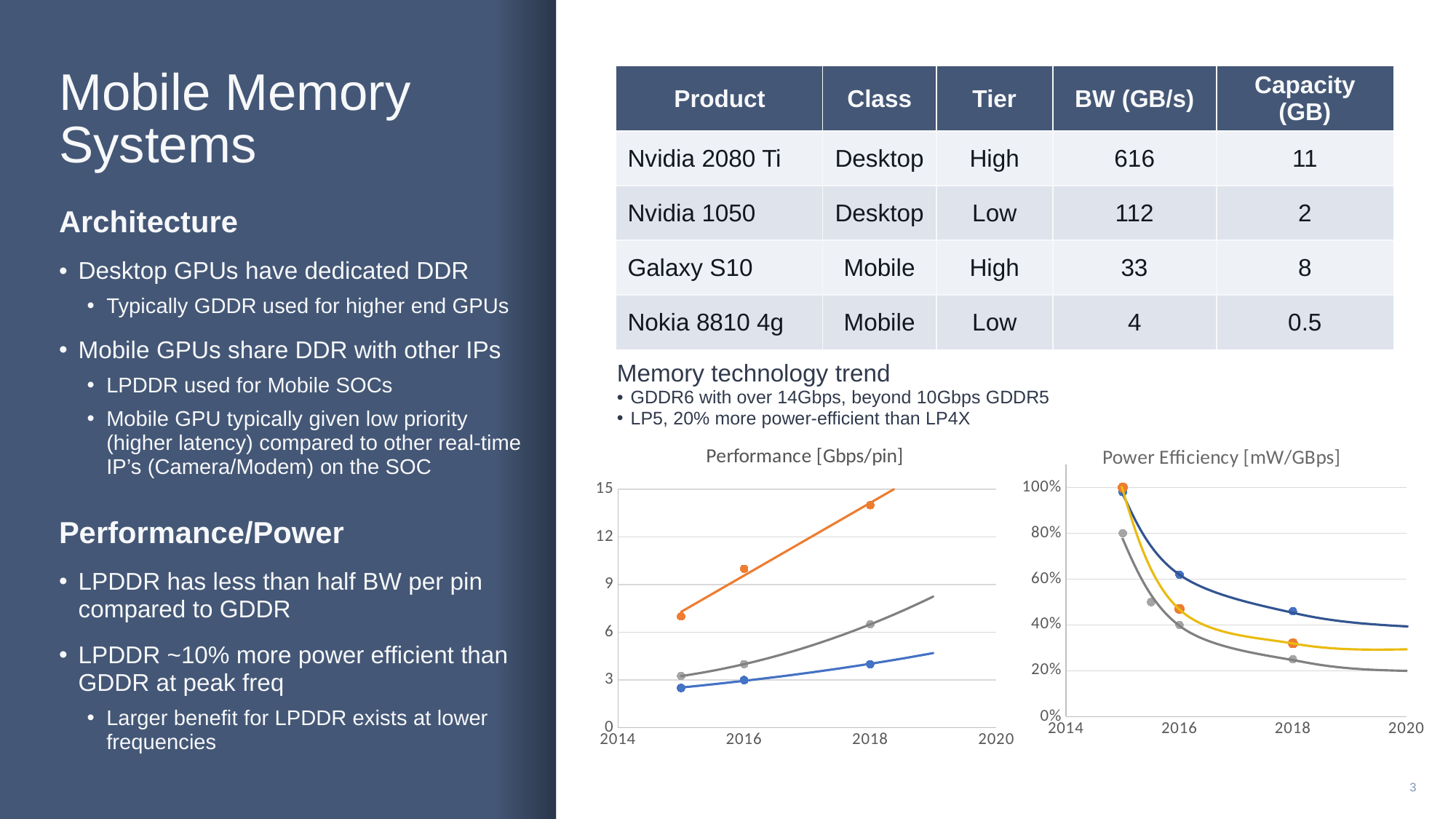

| Product | Class | Tier | BW (GB/s) | Capacity (GB) |
| --- | --- | --- | --- | --- |
| Nvidia 2080 Ti | Desktop | High | 616 | 11 |
| Nvidia 1050 | Desktop | Low | 112 | 2 |
| Galaxy S10 | Mobile | High | 33 | 8 |
| Nokia 8810 4g | Mobile | Low | 4 | 0.5 |
# Mobile Memory Systems
Architecture
Desktop GPUs have dedicated DDR
Typically GDDR used for higher end GPUs
Mobile GPUs share DDR with other IPs
LPDDR used for Mobile SOCs
Mobile GPU typically given low priority (higher latency) compared to other real-time IP’s (Camera/Modem) on the SOC
Performance/Power
LPDDR has less than half BW per pin compared to GDDR
LPDDR ~10% more power efficient than GDDR at peak freq
Larger benefit for LPDDR exists at lower frequencies

Memory technology trend
GDDR6 with over 14Gbps, beyond 10Gbps GDDR5
LP5, 20% more power-efficient than LP4X

### Chart: Performance [Gbps/pin]

| Category |  |  |  |
|---|---|---|---|

### Chart: Power Efficiency [mW/GBps]

| Category |  |  |  |
|---|---|---|---|